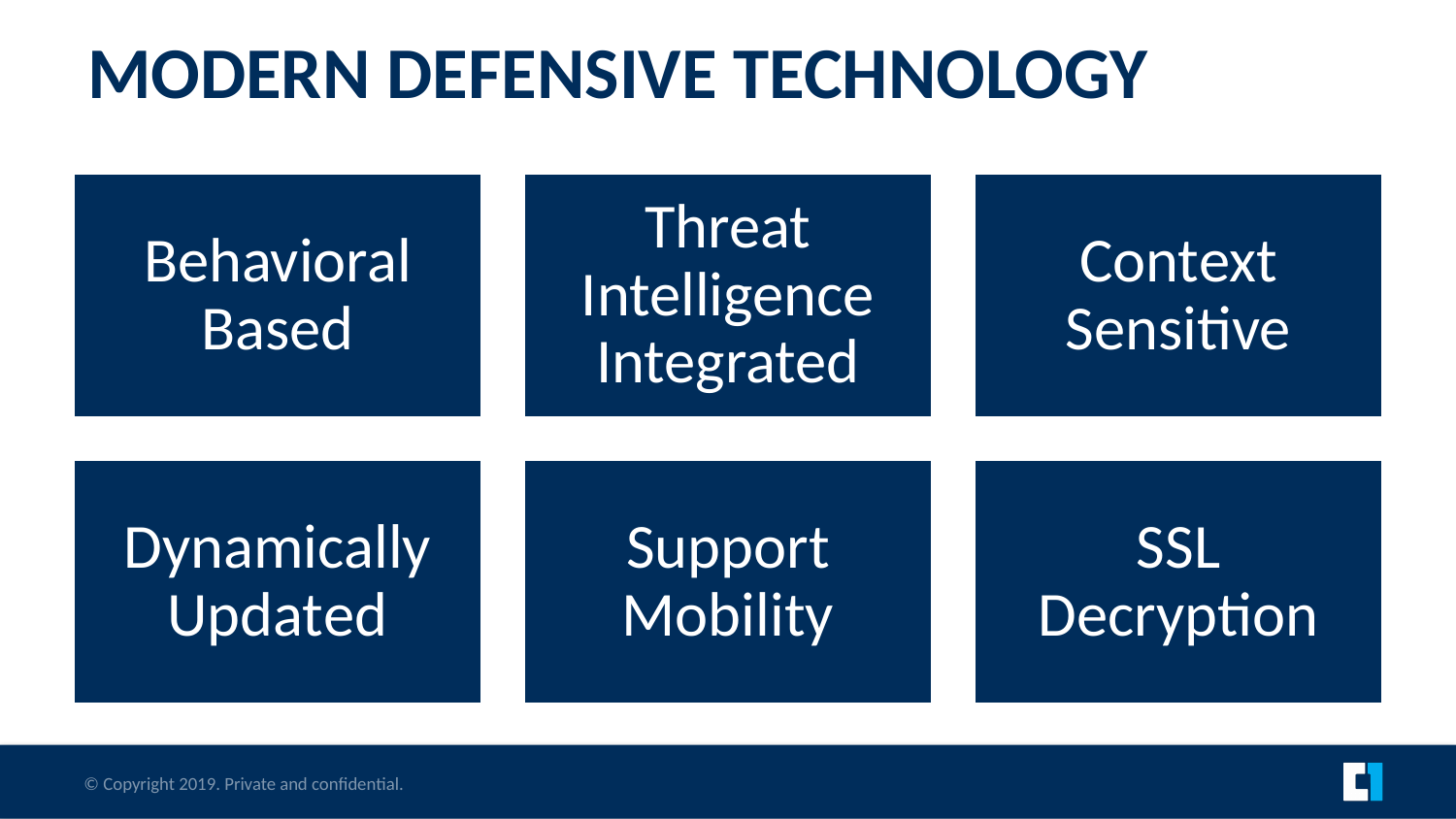

# Modern Defensive Technology
Behavioral Based
Threat Intelligence Integrated
Context Sensitive
Dynamically Updated
Support Mobility
SSL Decryption